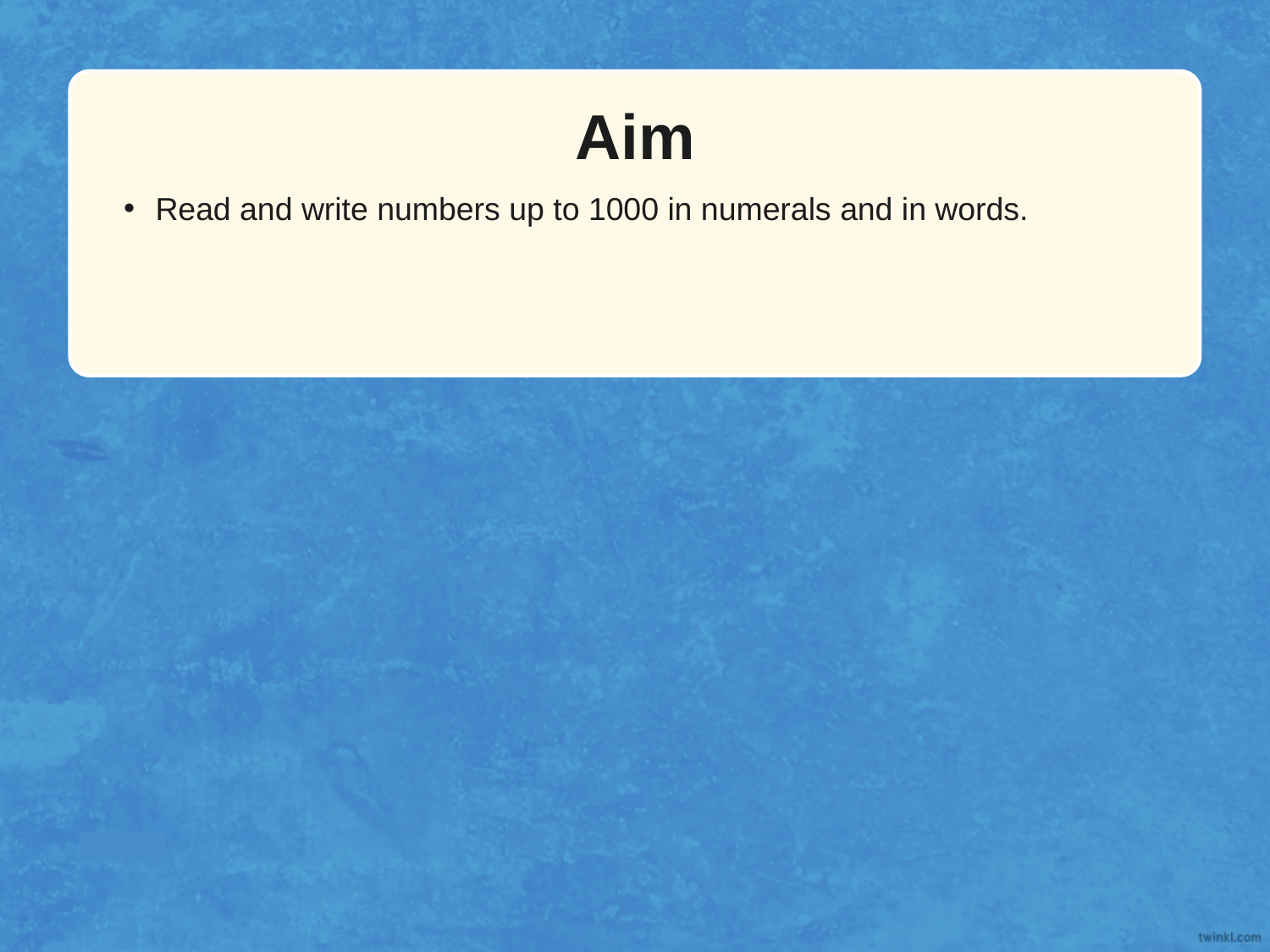

Aim
Read and write numbers up to 1000 in numerals and in words.